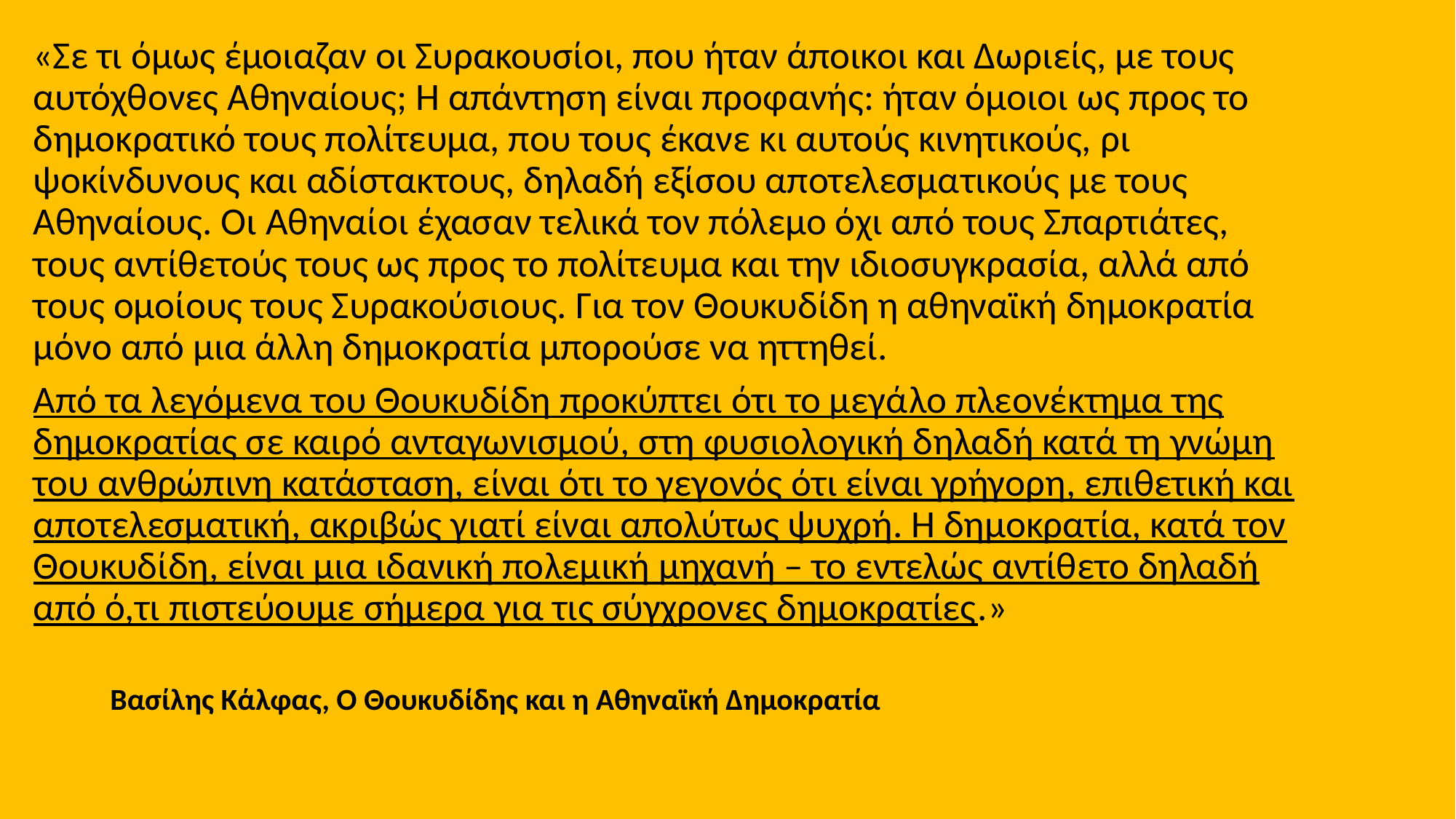

«Σε τι όμως έμοιαζαν οι Συρακουσίοι, που ήταν άποικοι και Δωριείς, με τους αυτόχθονες Αθηναίους; Η απάντηση είναι προφανής: ήταν όμοιοι ως προς το δημοκρατικό τους πολίτευμα, που τους έκανε κι αυτούς κινητικούς, ρι­ψοκίνδυνους και αδίστακτους, δηλαδή εξίσου αποτελεσμα­τικούς με τους Αθηναίους. Οι Αθηναίοι έχασαν τελικά τον πόλεμο όχι από τους Σπαρτιάτες, τους αντίθετούς τους ως προς το πολίτευμα και την ιδιοσυγκρασία, αλλά από τους ομοίους τους Συρακούσιους. Για τον Θουκυδίδη η αθηναϊκή δημοκρατία μόνο από μια άλλη δημοκρατία μπορούσε να ηττηθεί.
Από τα λεγόμενα του Θουκυδίδη προκύπτει ότι το μεγά­λο πλεονέκτημα της δημοκρατίας σε καιρό ανταγωνισμού, στη φυσιολογική δηλαδή κατά τη γνώμη του ανθρώπινη κα­τάσταση, είναι ότι το γεγονός ότι είναι γρήγορη, επιθετική και αποτελεσματική, ακριβώς γιατί είναι απολύτως ψυχρή. Η δημοκρατία, κατά τον Θουκυδίδη, είναι μια ιδανική πο­λεμική μηχανή – το εντελώς αντίθετο δηλαδή από ό,τι πι­στεύουμε σήμερα για τις σύγχρονες δημοκρατίες.»

Βασίλης Κάλφας, Ο Θουκυδίδης και η Αθηναϊκή Δημοκρατία